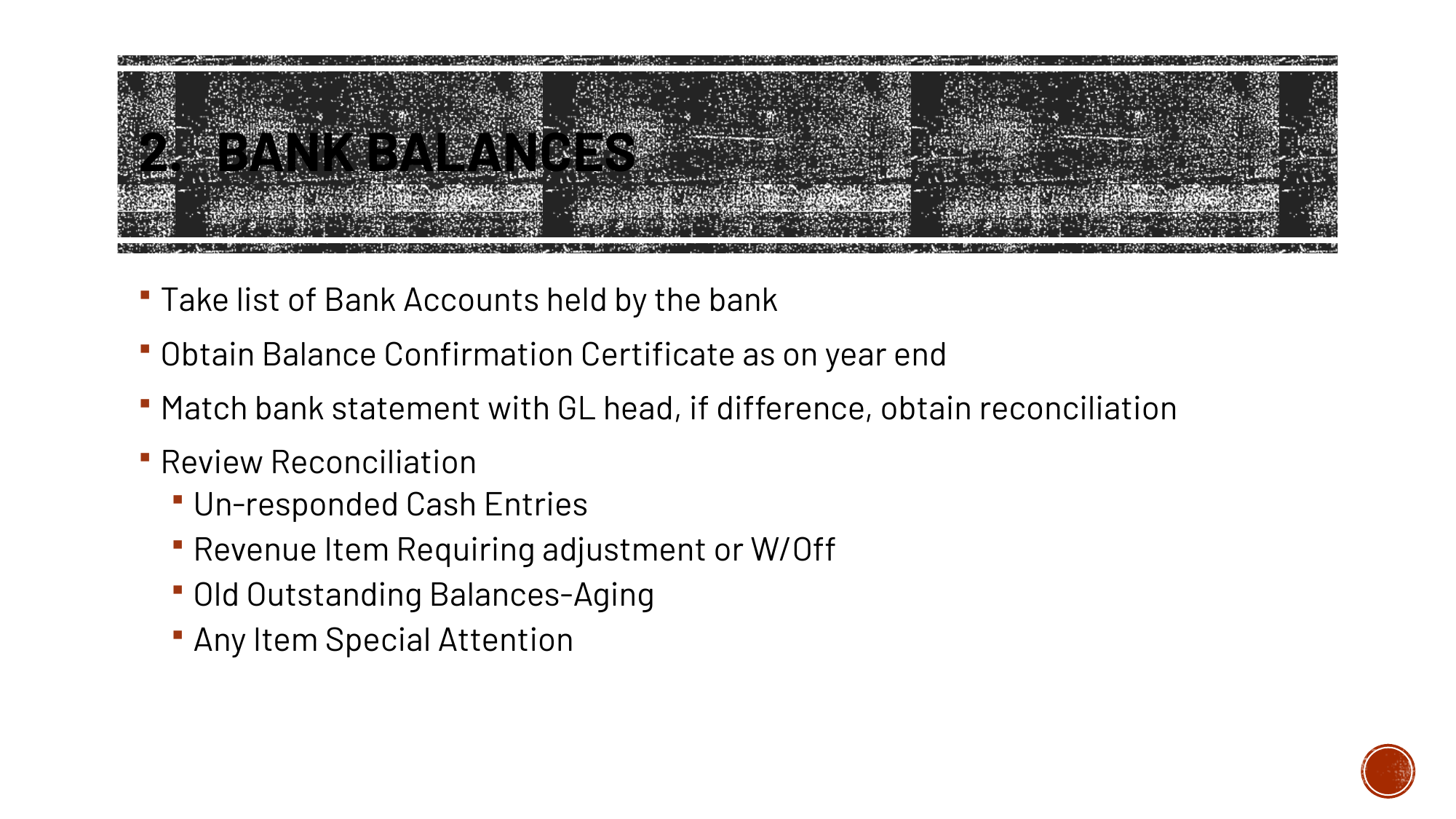

# 2.   Bank Balances

Take list of Bank Accounts held by the bank
Obtain Balance Confirmation Certificate as on year end
Match bank statement with GL head, if difference, obtain reconciliation
Review Reconciliation
Un-responded Cash Entries
Revenue Item Requiring adjustment or W/Off
Old Outstanding Balances-Aging
Any Item Special Attention

CA Ritesh Agarwal, S. Jaykishan